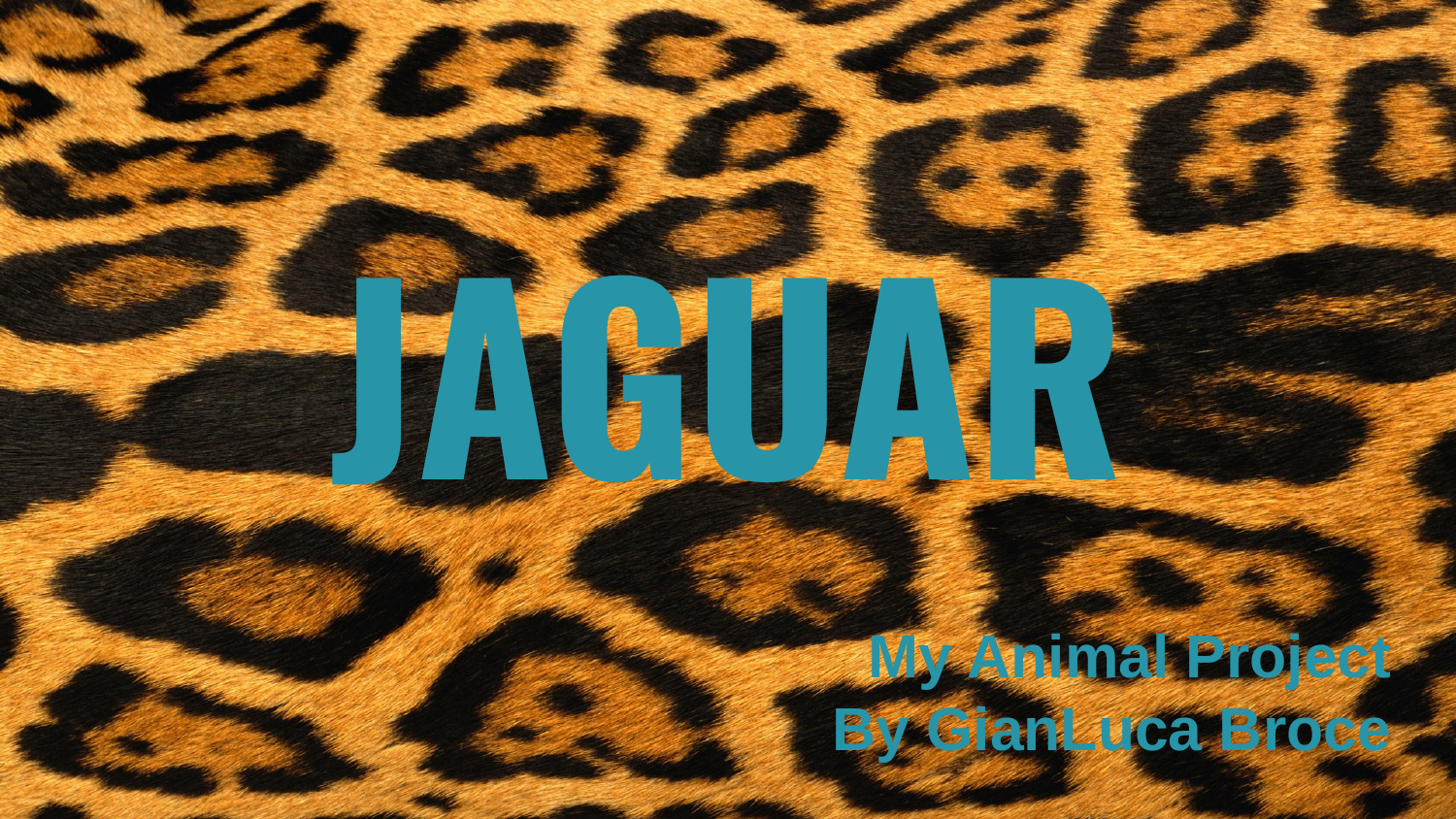

# JAGUAR
My Animal Project
By GianLuca Broce